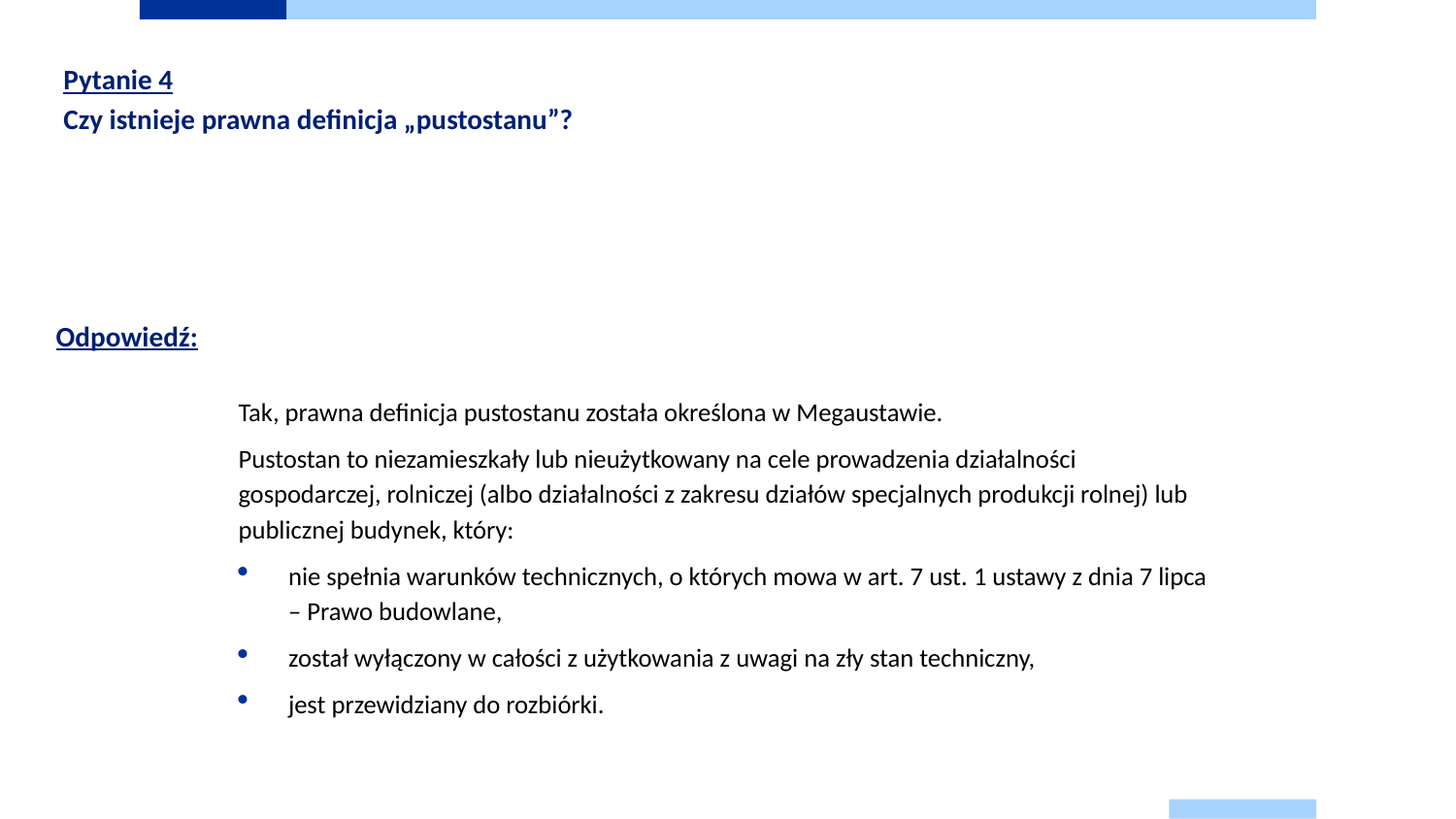

Pytanie 4
Czy istnieje prawna definicja „pustostanu”?
# Odpowiedź:
Tak, prawna definicja pustostanu została określona w Megaustawie.
Pustostan to niezamieszkały lub nieużytkowany na cele prowadzenia działalności gospodarczej, rolniczej (albo działalności z zakresu działów specjalnych produkcji rolnej) lub publicznej budynek, który:
nie spełnia warunków technicznych, o których mowa w art. 7 ust. 1 ustawy z dnia 7 lipca – Prawo budowlane,
został wyłączony w całości z użytkowania z uwagi na zły stan techniczny,
jest przewidziany do rozbiórki.